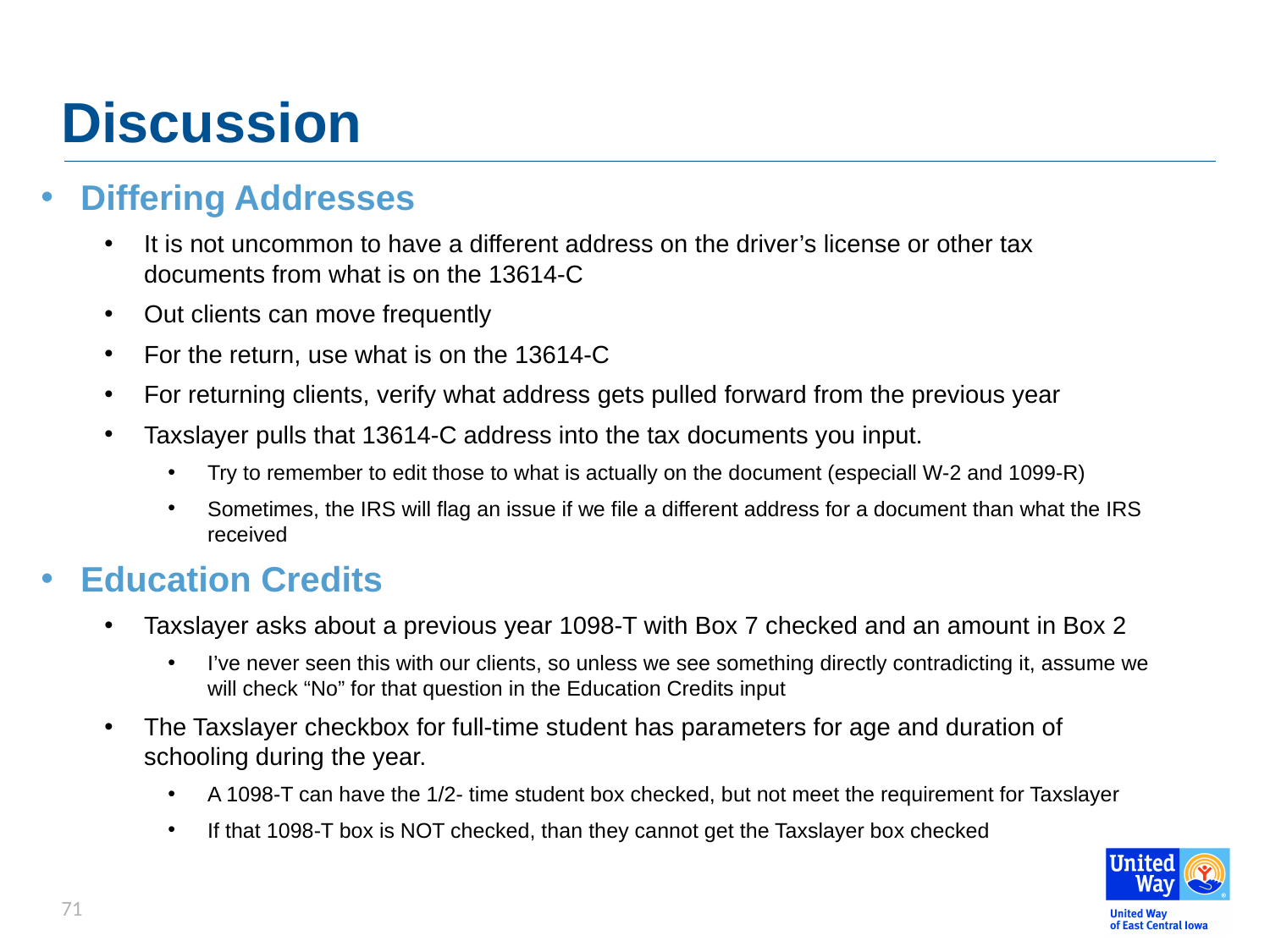

# Discussion
Differing Addresses
It is not uncommon to have a different address on the driver’s license or other tax documents from what is on the 13614-C
Out clients can move frequently
For the return, use what is on the 13614-C
For returning clients, verify what address gets pulled forward from the previous year
Taxslayer pulls that 13614-C address into the tax documents you input.
Try to remember to edit those to what is actually on the document (especiall W-2 and 1099-R)
Sometimes, the IRS will flag an issue if we file a different address for a document than what the IRS received
Education Credits
Taxslayer asks about a previous year 1098-T with Box 7 checked and an amount in Box 2
I’ve never seen this with our clients, so unless we see something directly contradicting it, assume we will check “No” for that question in the Education Credits input
The Taxslayer checkbox for full-time student has parameters for age and duration of schooling during the year.
A 1098-T can have the 1/2- time student box checked, but not meet the requirement for Taxslayer
If that 1098-T box is NOT checked, than they cannot get the Taxslayer box checked

71